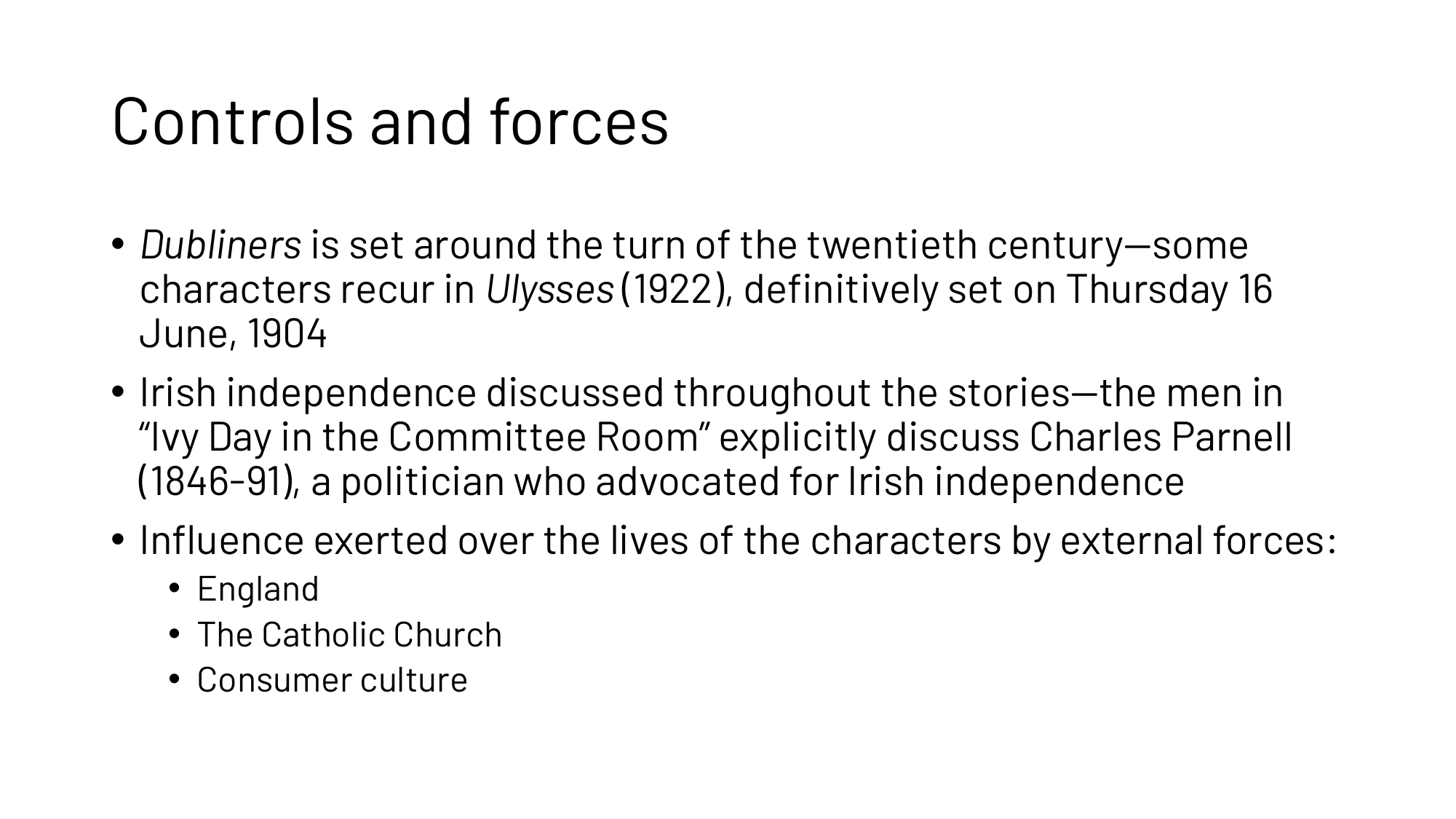

# Controls and forces
Dubliners is set around the turn of the twentieth century—some characters recur in Ulysses (1922), definitively set on Thursday 16 June, 1904
Irish independence discussed throughout the stories—the men in “Ivy Day in the Committee Room” explicitly discuss Charles Parnell (1846-91), a politician who advocated for Irish independence
Influence exerted over the lives of the characters by external forces:
England
The Catholic Church
Consumer culture